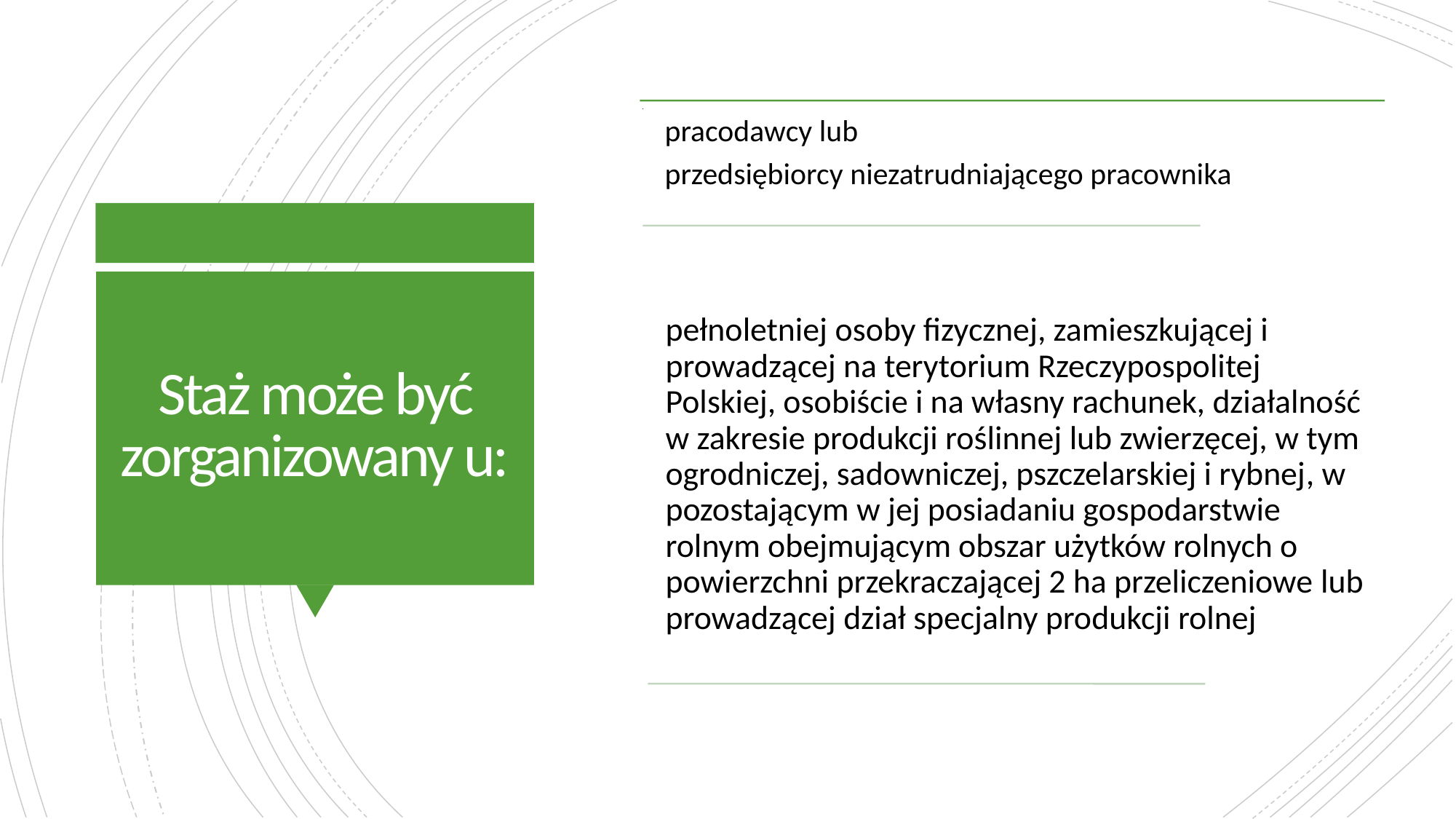

.
pracodawcy lub
przedsiębiorcy niezatrudniającego pracownika
pełnoletniej osoby fizycznej, zamieszkującej i prowadzącej na terytorium Rzeczypospolitej Polskiej, osobiście i na własny rachunek, działalność w zakresie produkcji roślinnej lub zwierzęcej, w tym ogrodniczej, sadowniczej, pszczelarskiej i rybnej, w pozostającym w jej posiadaniu gospodarstwie rolnym obejmującym obszar użytków rolnych o powierzchni przekraczającej 2 ha przeliczeniowe lub prowadzącej dział specjalny produkcji rolnej
# Staż może być zorganizowany u: